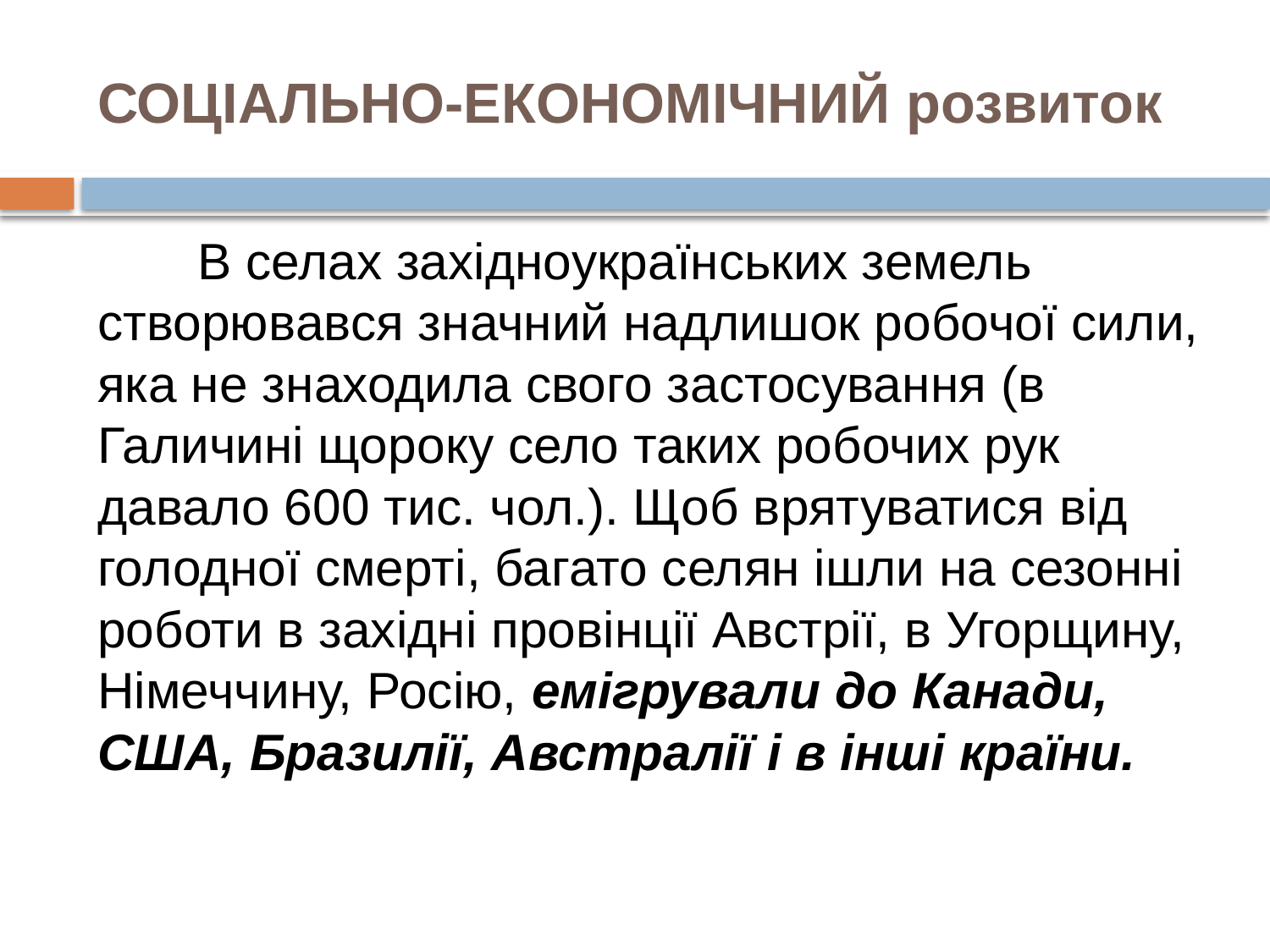

# СОЦІАЛЬНО-ЕКОНОМІЧНИЙ розвиток
В селах західноукраїнських земель створювався значний надлишок робочої сили, яка не знаходила свого застосування (в Галичині щороку село таких робочих рук давало 600 тис. чол.). Щоб врятуватися від голодної смерті, багато селян ішли на сезонні роботи в західні провінції Австрії, в Угорщину, Німеччину, Росію, емігрували до Канади, США, Бразилії, Австралії і в інші країни.